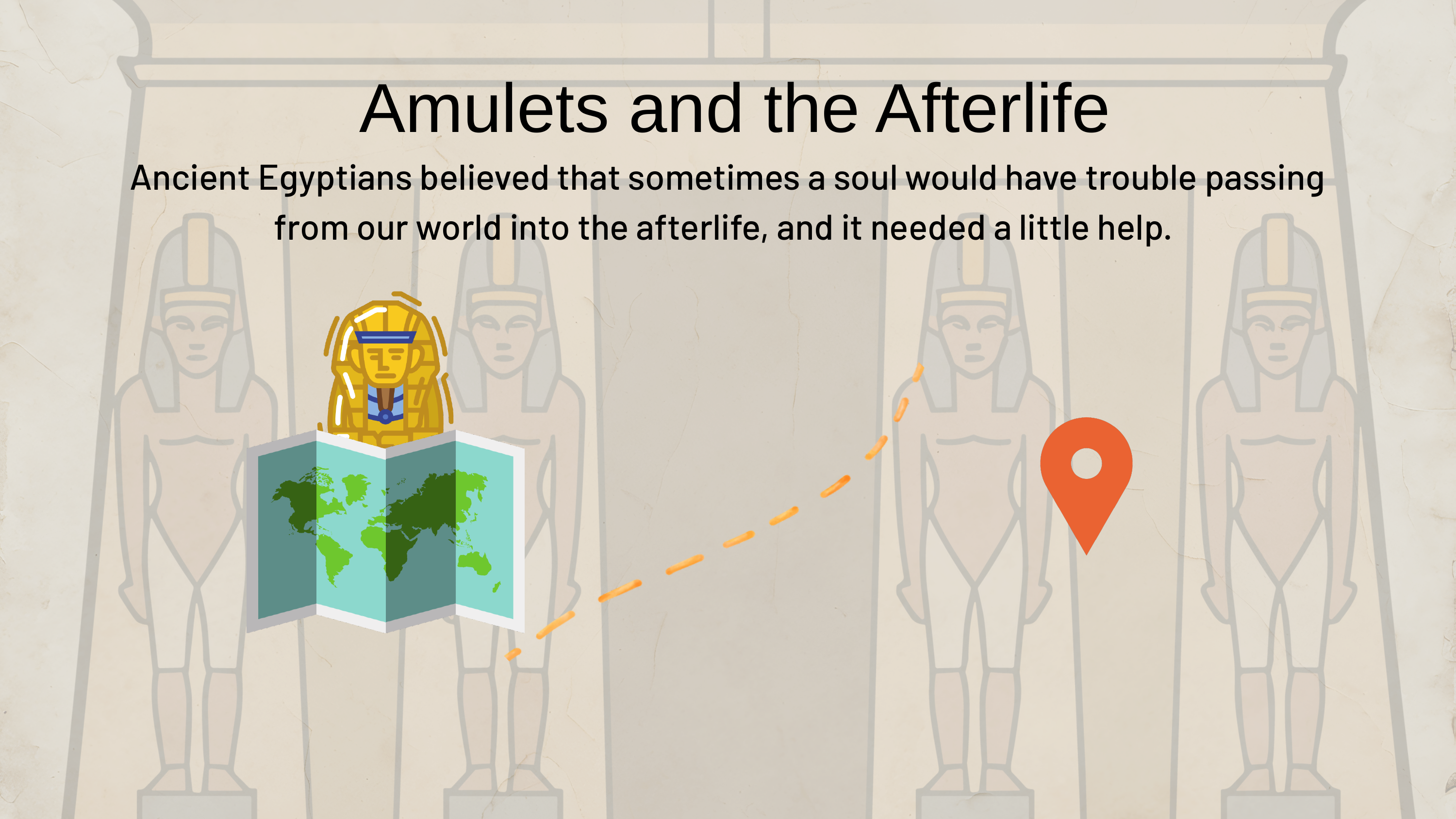

Amulets and the Afterlife
Ancient Egyptians believed that sometimes a soul would have trouble passing from our world into the afterlife, and it needed a little help.